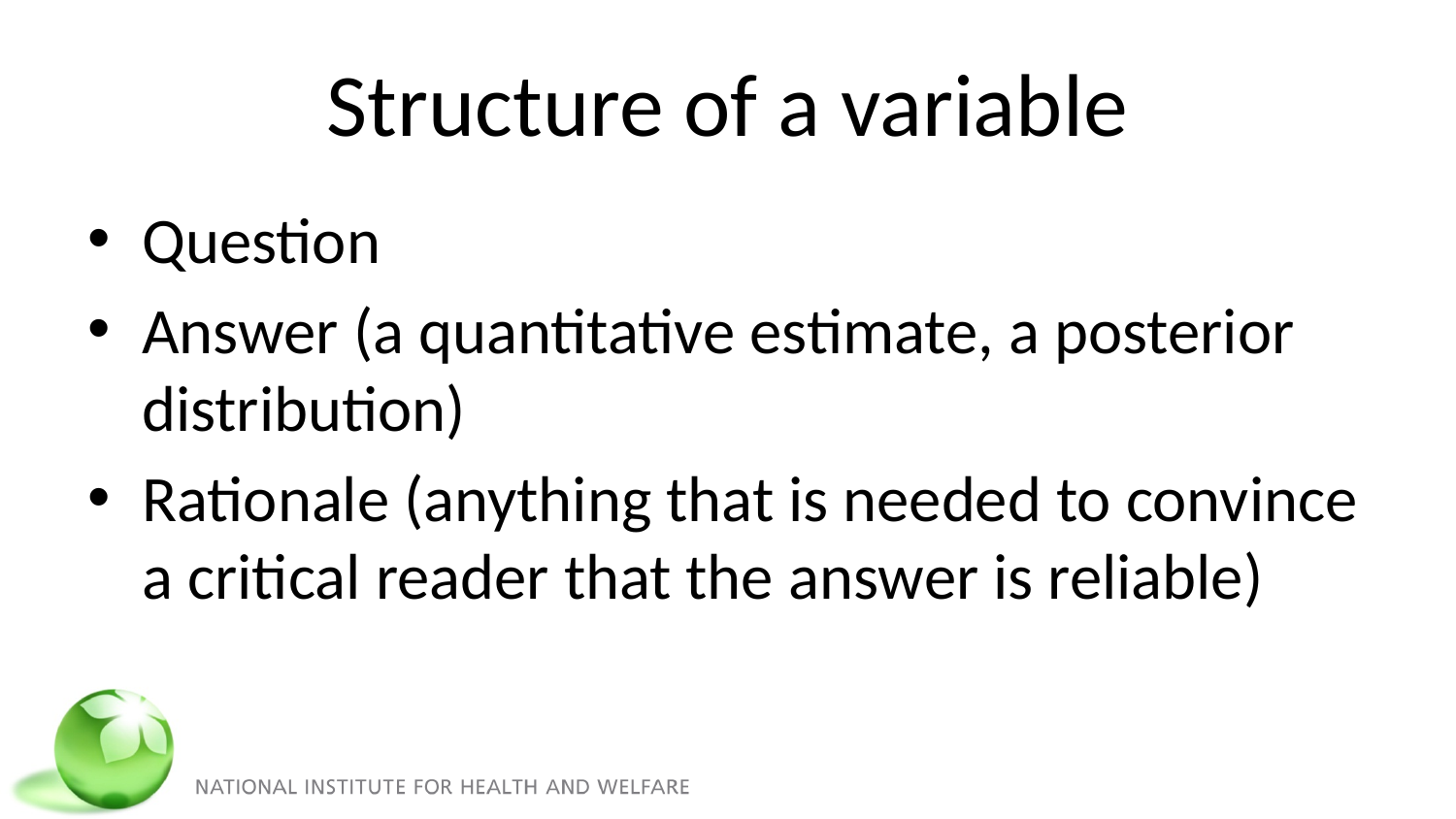

# Structure of a variable
Question
Answer (a quantitative estimate, a posterior distribution)
Rationale (anything that is needed to convince a critical reader that the answer is reliable)